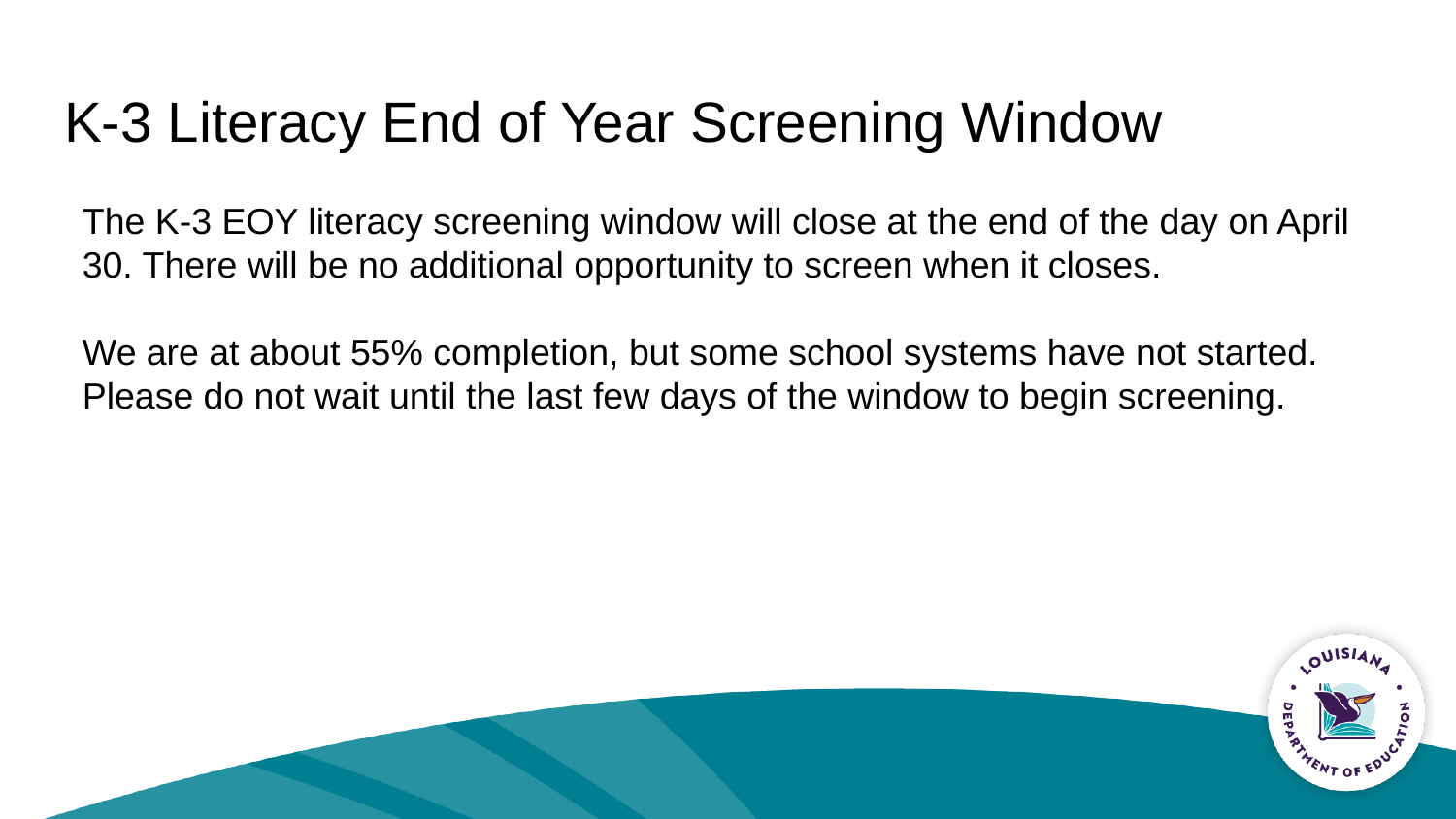

# K-3 Literacy End of Year Screening Window
The K-3 EOY literacy screening window will close at the end of the day on April 30. There will be no additional opportunity to screen when it closes.

We are at about 55% completion, but some school systems have not started. Please do not wait until the last few days of the window to begin screening.